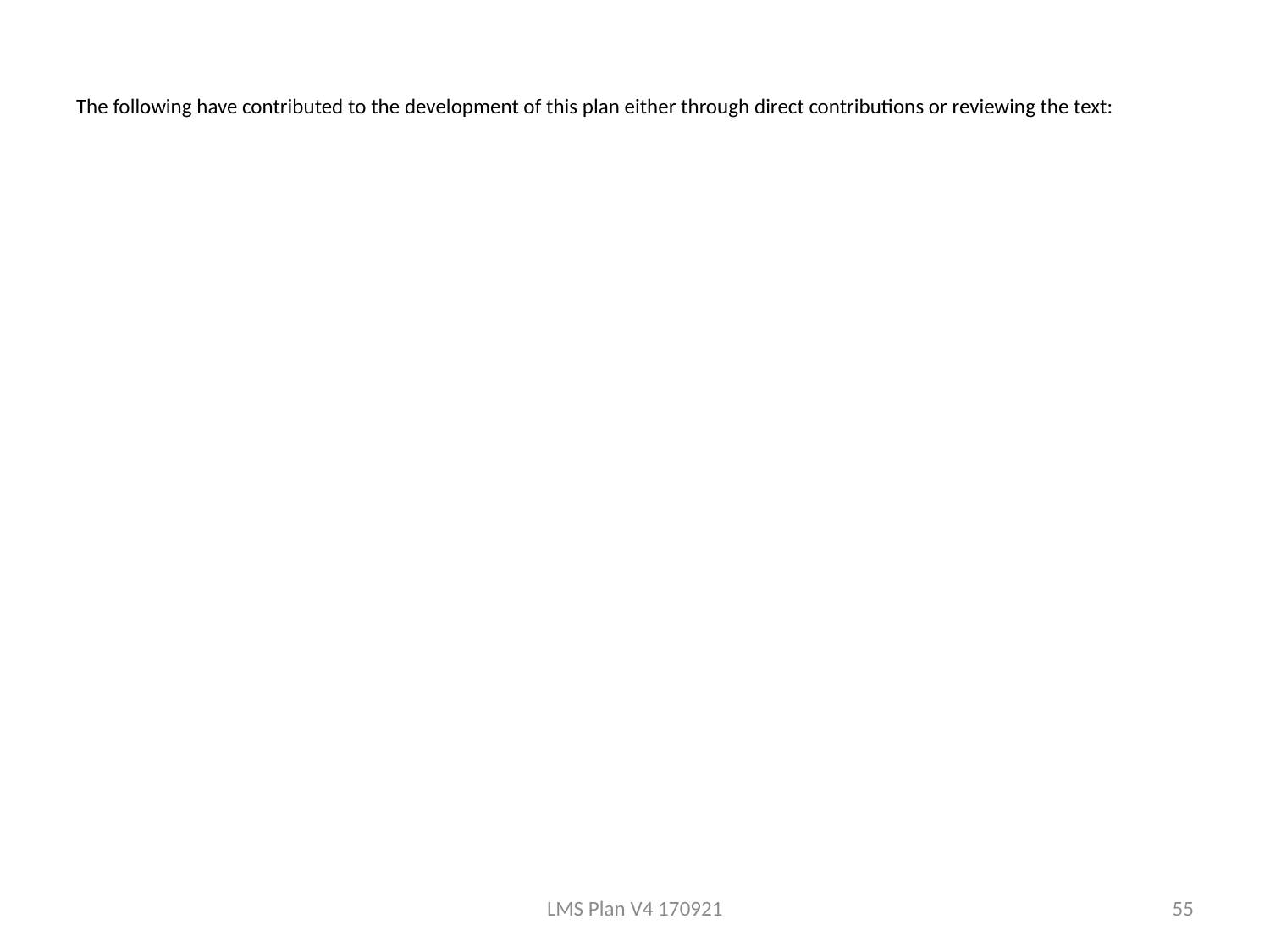

The following have contributed to the development of this plan either through direct contributions or reviewing the text:

LMS Plan V4 170921
55